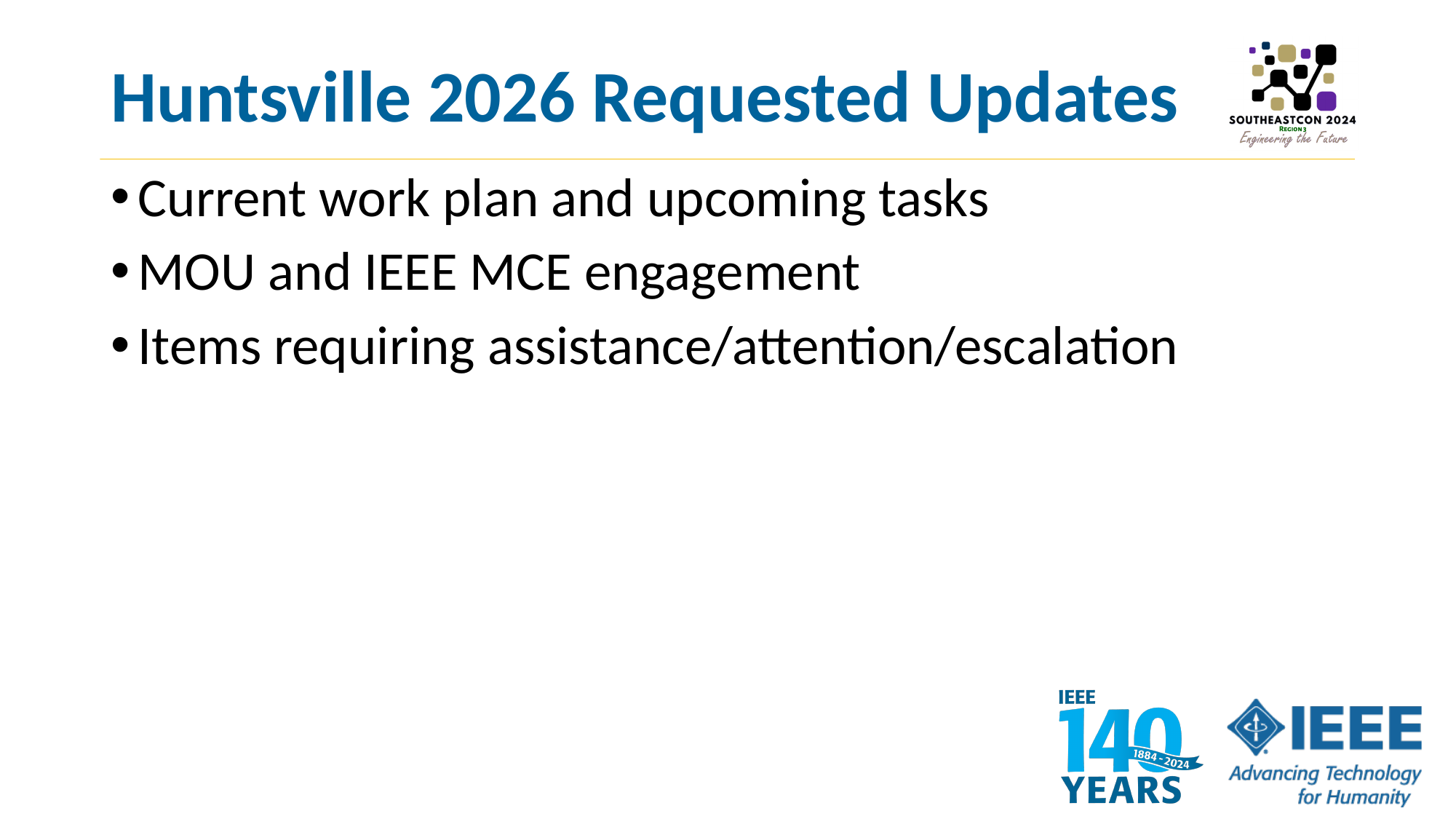

# Huntsville 2026 Requested Updates
Current work plan and upcoming tasks
MOU and IEEE MCE engagement
Items requiring assistance/attention/escalation